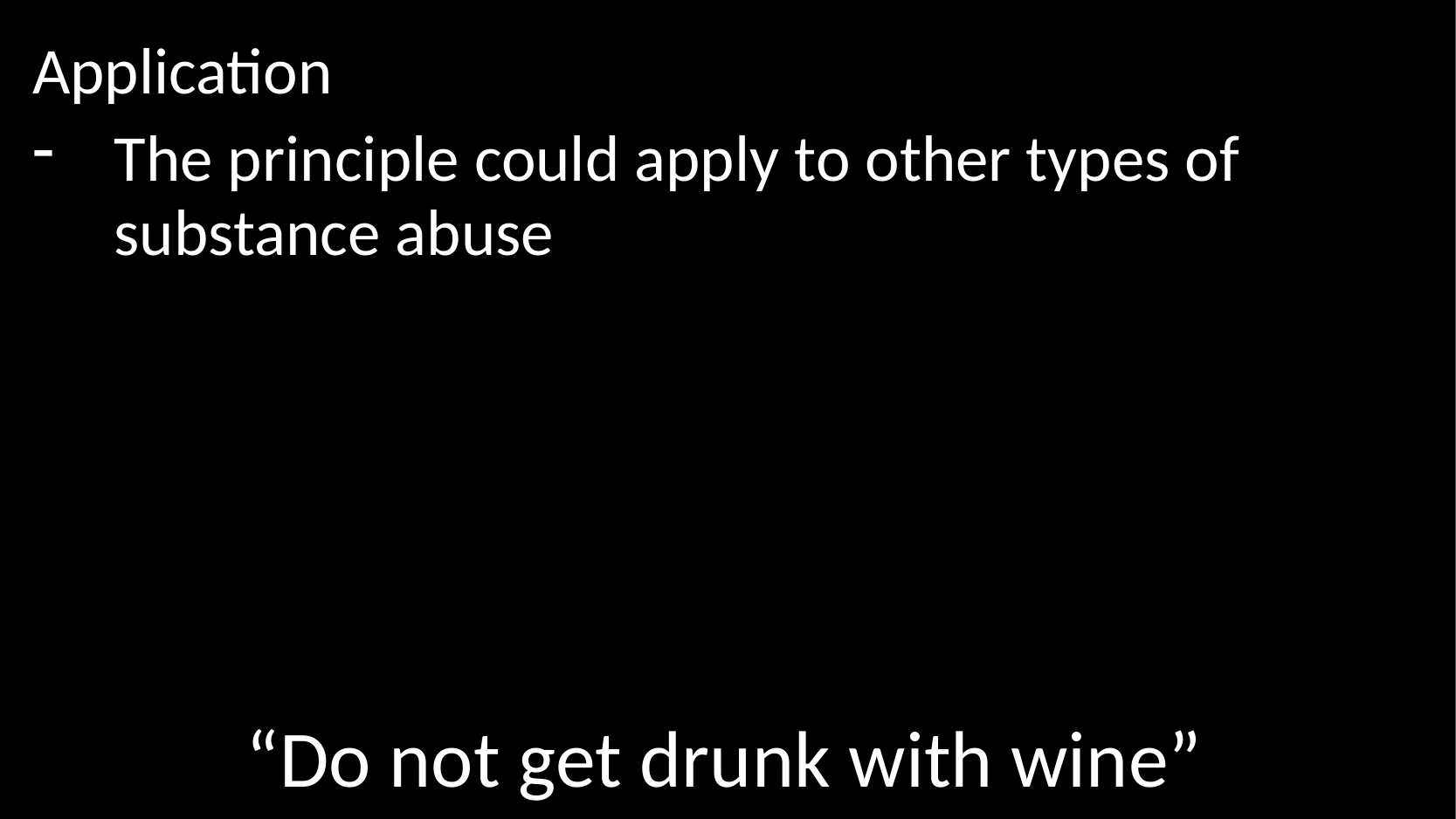

Application
The principle could apply to other types of substance abuse

# “Do not get drunk with wine”